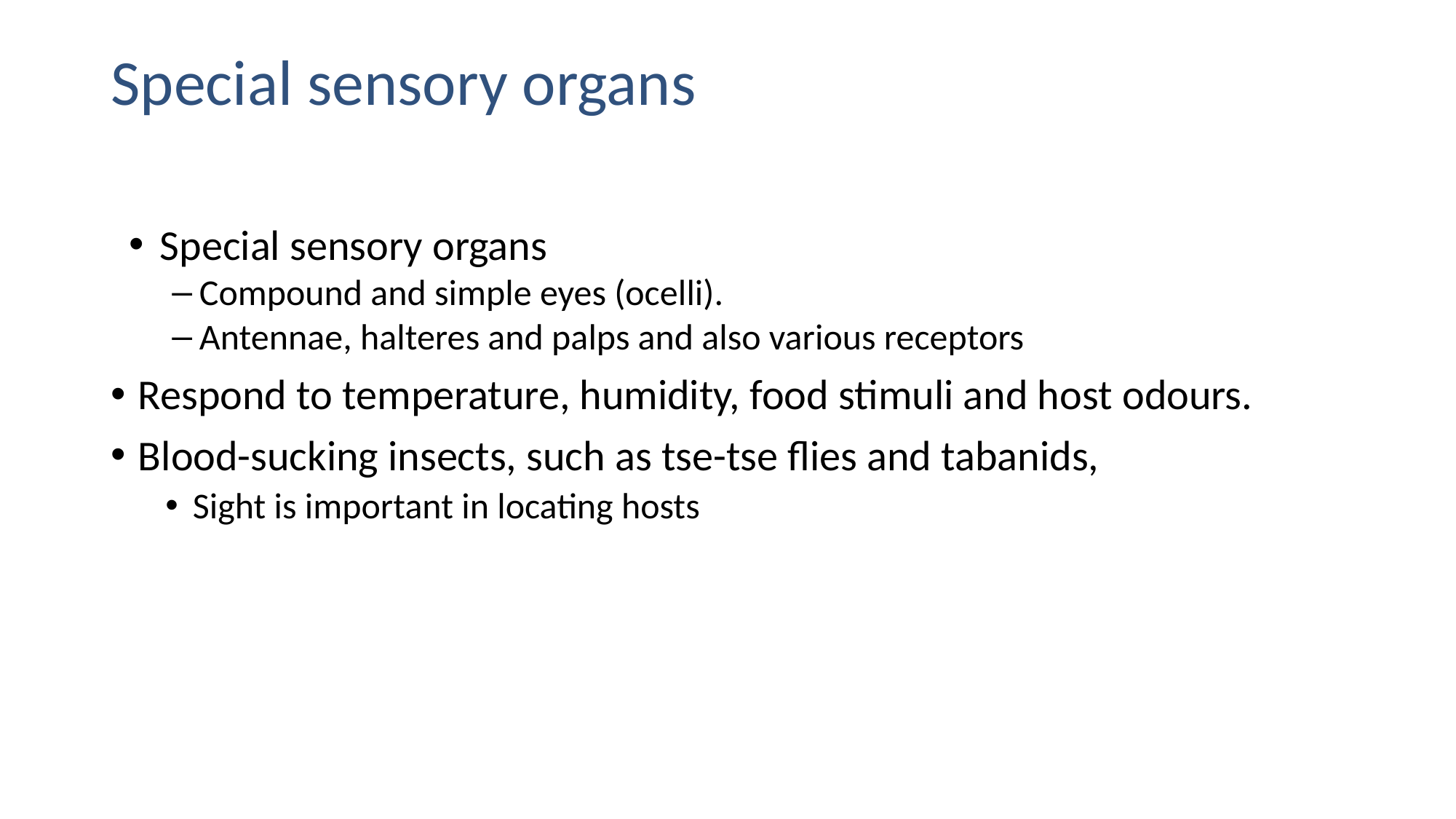

# Special sensory organs
Special sensory organs
Compound and simple eyes (ocelli).
Antennae, halteres and palps and also various receptors
Respond to temperature, humidity, food stimuli and host odours.
Blood-sucking insects, such as tse-tse flies and tabanids,
Sight is important in locating hosts